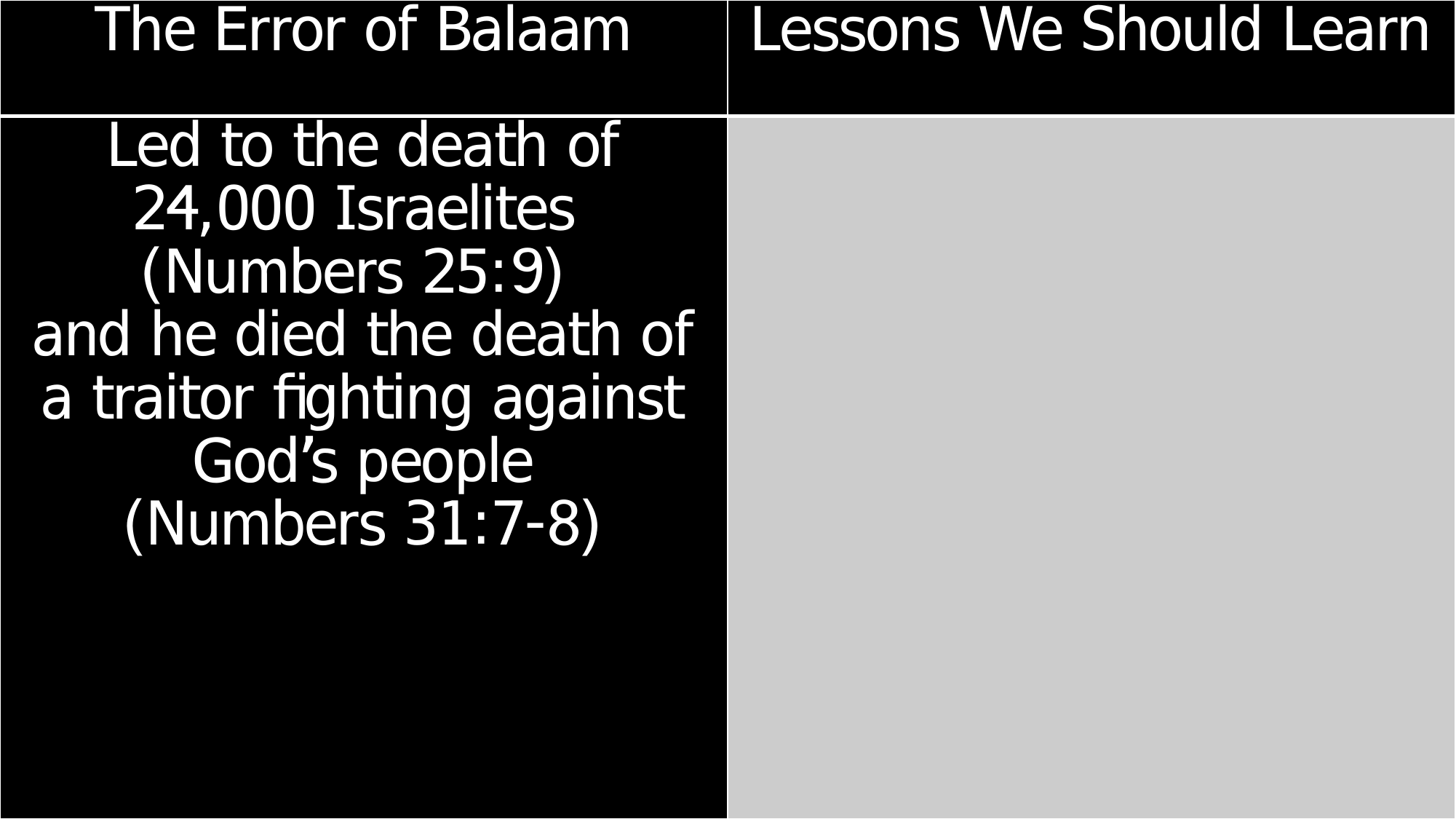

| The Error of Balaam | Lessons We Should Learn |
| --- | --- |
| Led to the death of 24,000 Israelites (Numbers 25:9) and he died the death of a traitor fighting against God’s people (Numbers 31:7-8) |  |